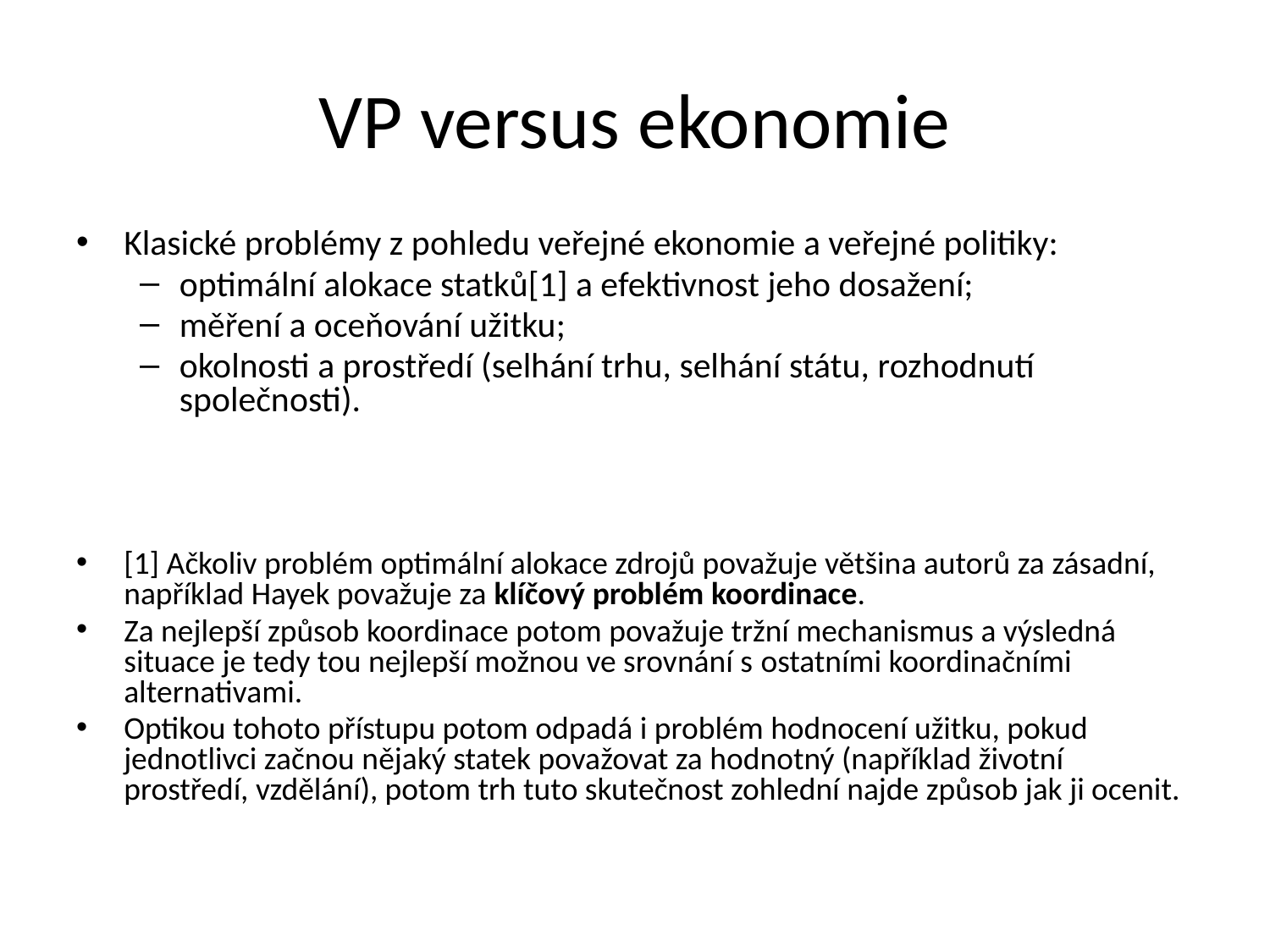

# VP versus ekonomie
Klasické problémy z pohledu veřejné ekonomie a veřejné politiky:
optimální alokace statků[1] a efektivnost jeho dosažení;
měření a oceňování užitku;
okolnosti a prostředí (selhání trhu, selhání státu, rozhodnutí společnosti).

[1] Ačkoliv problém optimální alokace zdrojů považuje většina autorů za zásadní, například Hayek považuje za klíčový problém koordinace.
Za nejlepší způsob koordinace potom považuje tržní mechanismus a výsledná situace je tedy tou nejlepší možnou ve srovnání s ostatními koordinačními alternativami.
Optikou tohoto přístupu potom odpadá i problém hodnocení užitku, pokud jednotlivci začnou nějaký statek považovat za hodnotný (například životní prostředí, vzdělání), potom trh tuto skutečnost zohlední najde způsob jak ji ocenit.